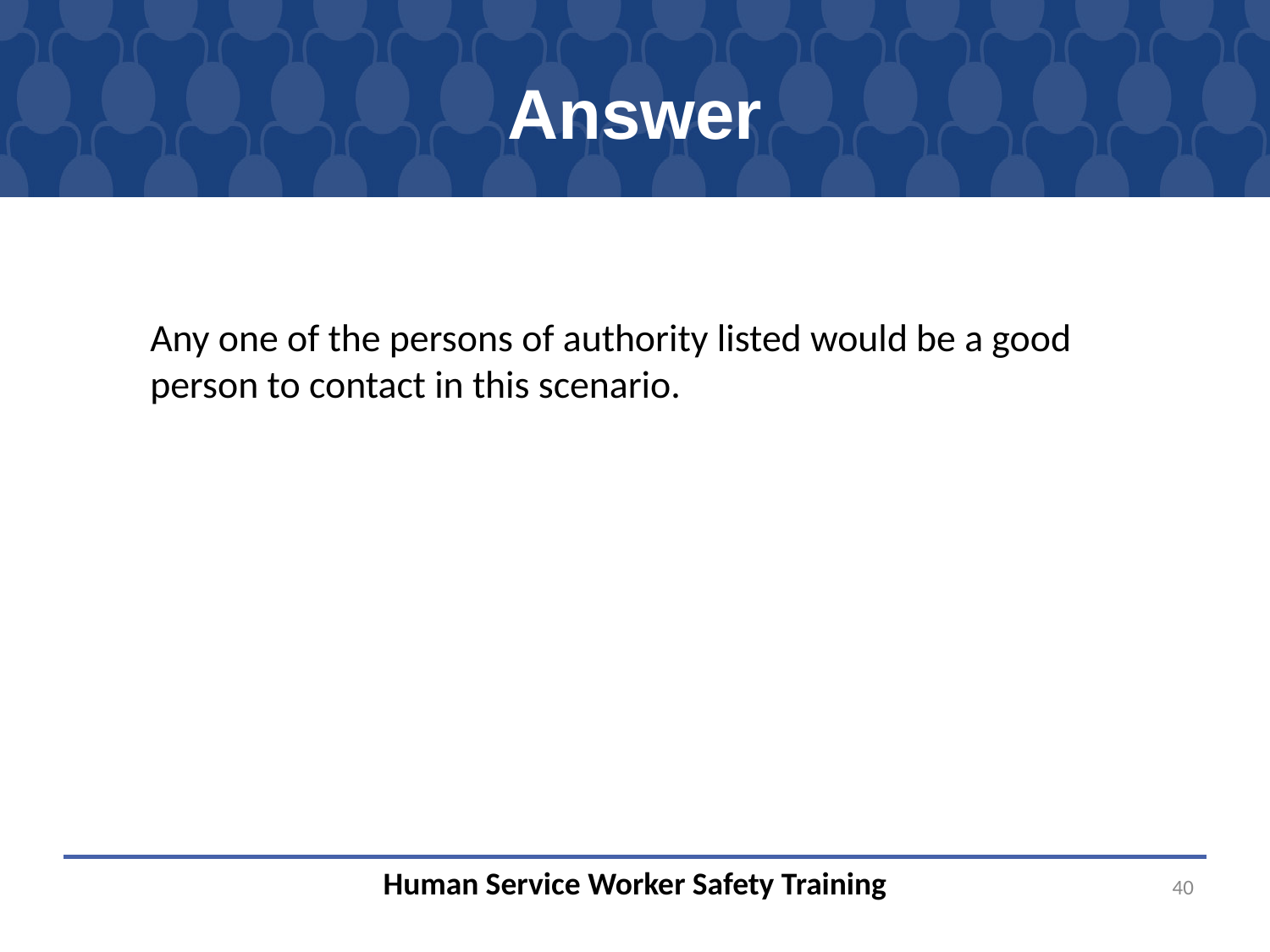

# Answer
Any one of the persons of authority listed would be a good person to contact in this scenario.
40